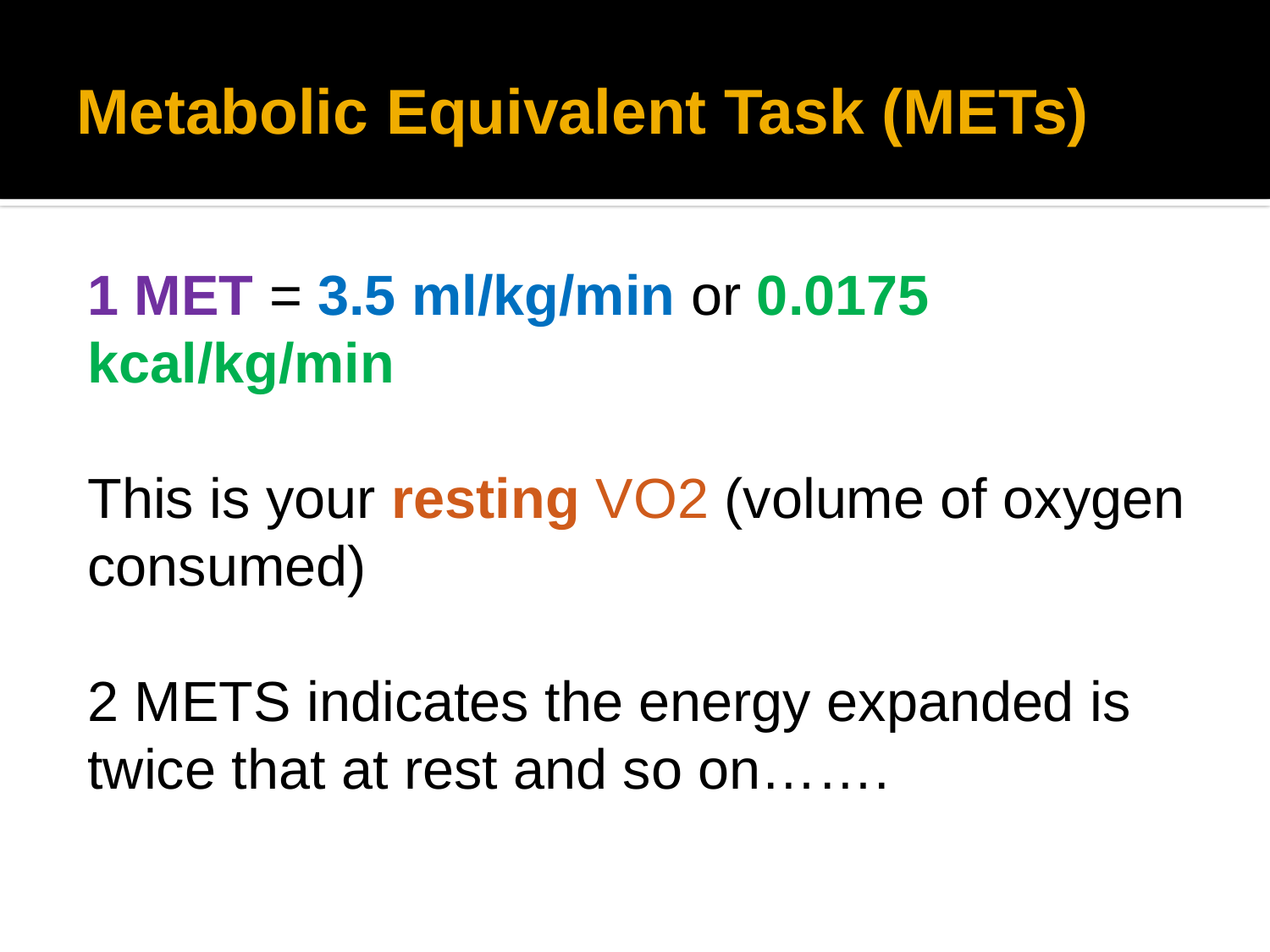

# Metabolic Equivalent Task (METs)
1 MET = 3.5 ml/kg/min or 0.0175 kcal/kg/min

This is your resting VO2 (volume of oxygen consumed)

2 METS indicates the energy expanded is twice that at rest and so on…….